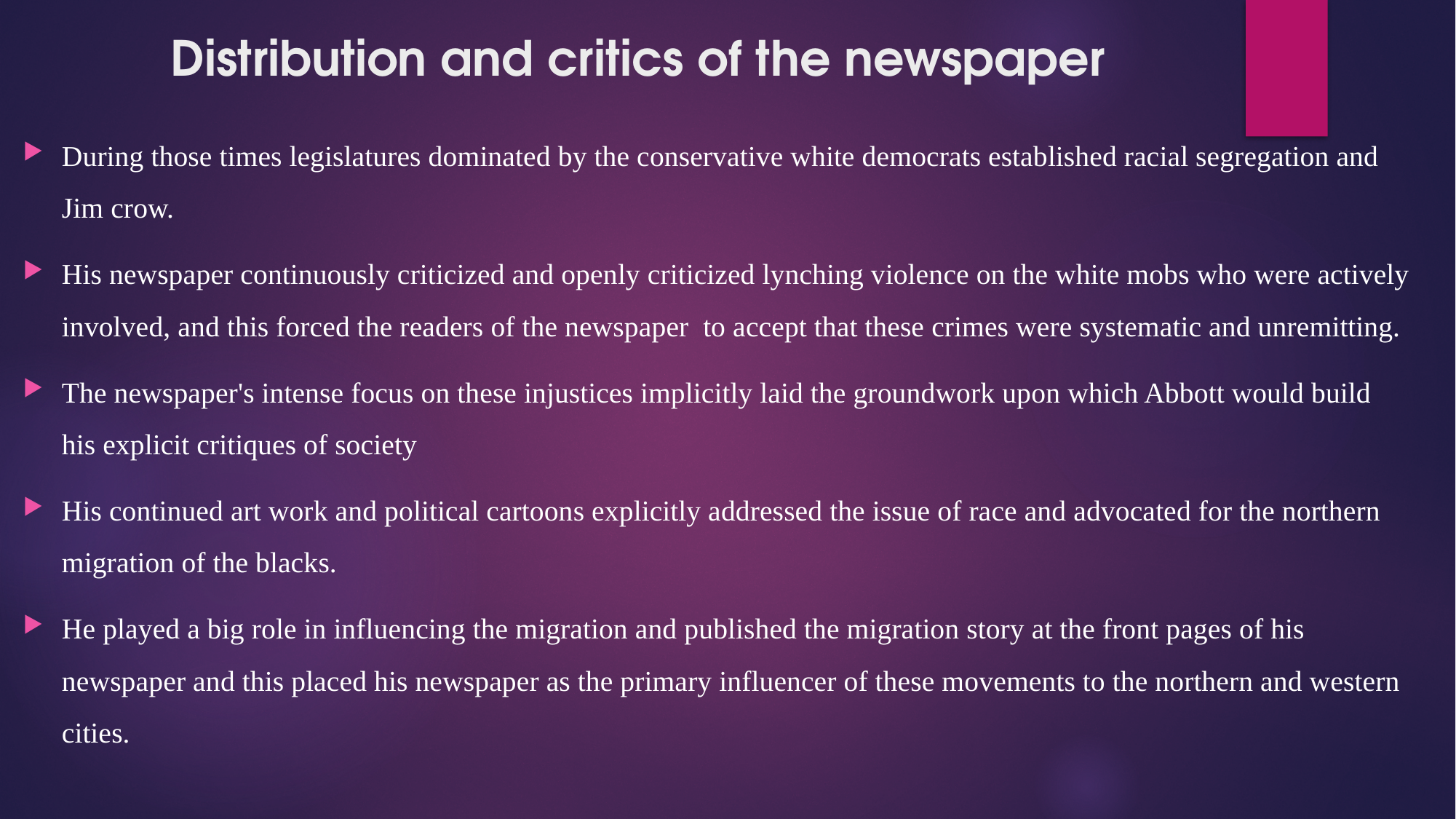

# Distribution and critics of the newspaper
During those times legislatures dominated by the conservative white democrats established racial segregation and Jim crow.
His newspaper continuously criticized and openly criticized lynching violence on the white mobs who were actively involved, and this forced the readers of the newspaper  to accept that these crimes were systematic and unremitting.
The newspaper's intense focus on these injustices implicitly laid the groundwork upon which Abbott would build his explicit critiques of society
His continued art work and political cartoons explicitly addressed the issue of race and advocated for the northern migration of the blacks.
He played a big role in influencing the migration and published the migration story at the front pages of his newspaper and this placed his newspaper as the primary influencer of these movements to the northern and western cities.